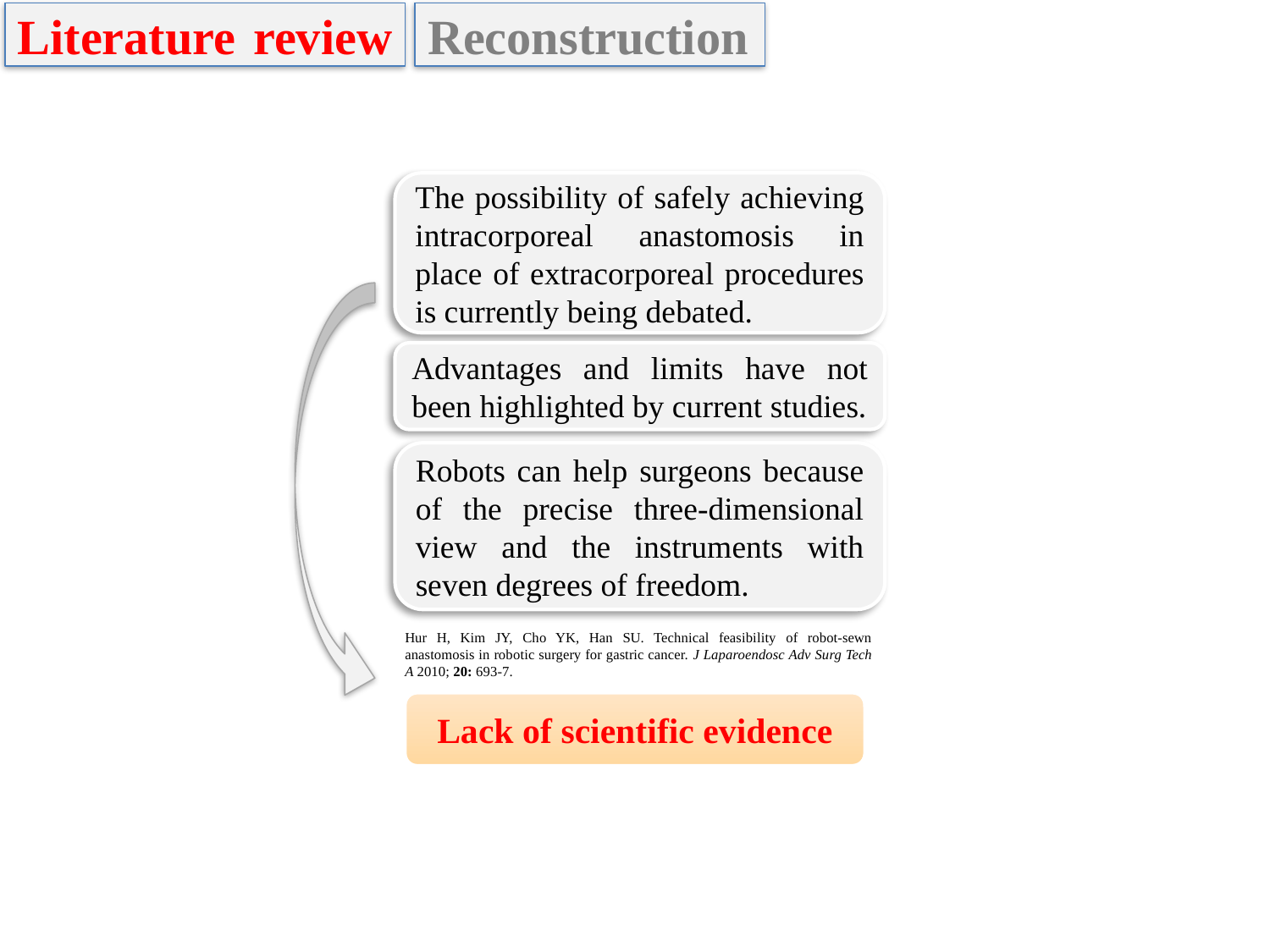

Literature review
Reconstruction
The possibility of safely achieving intracorporeal anastomosis in place of extracorporeal procedures is currently being debated.

Advantages and limits have not been highlighted by current studies.
Robots can help surgeons because of the precise three-dimensional view and the instruments with seven degrees of freedom.
Hur H, Kim JY, Cho YK, Han SU. Technical feasibility of robot-sewn anastomosis in robotic surgery for gastric cancer. J Laparoendosc Adv Surg Tech A 2010; 20: 693-7.
Lack of scientific evidence